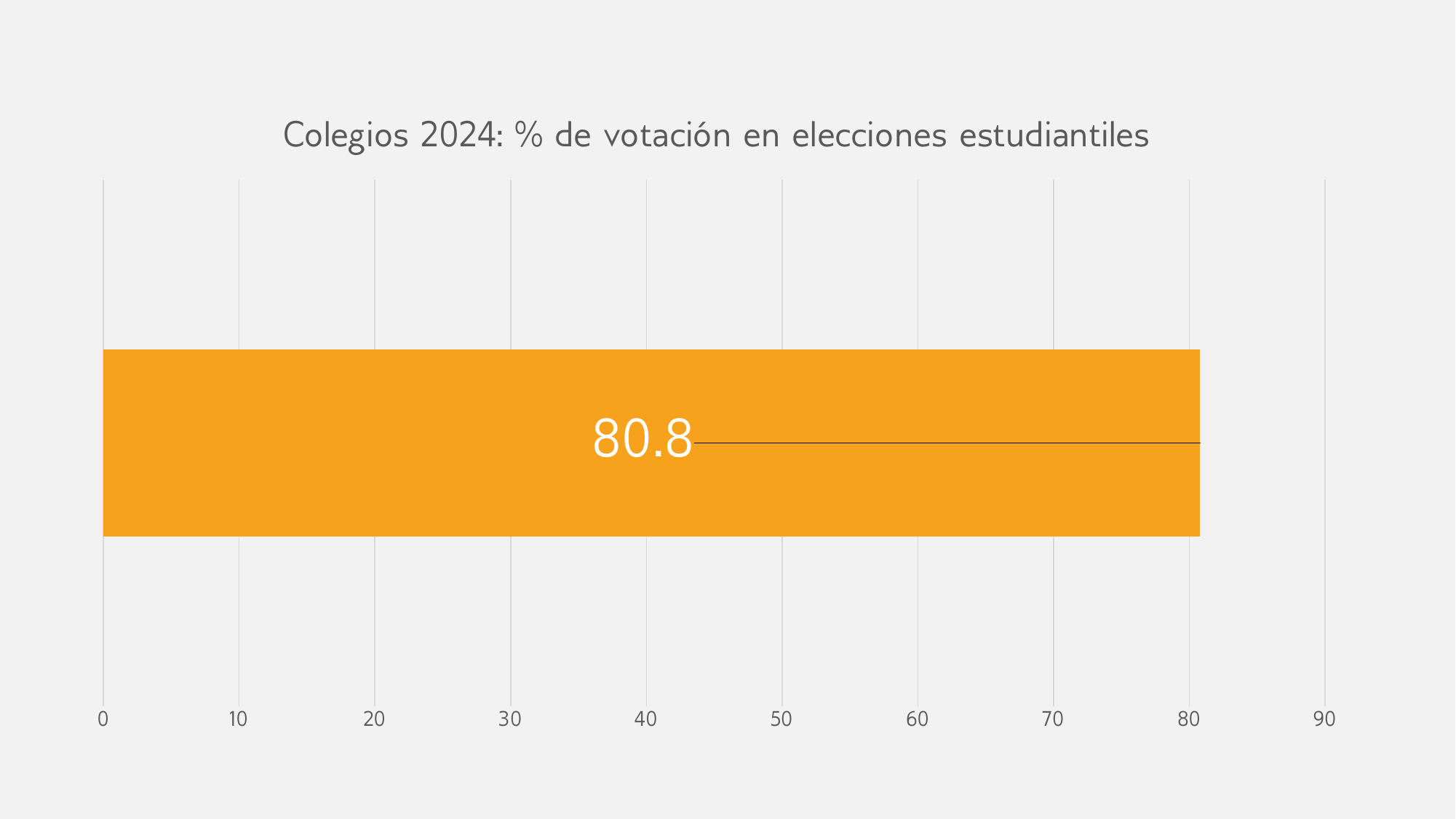

### Chart: Colegios 2024: % de votación en elecciones estudiantiles

| Category |  |
|---|---|
| % de participación | 80.8 |